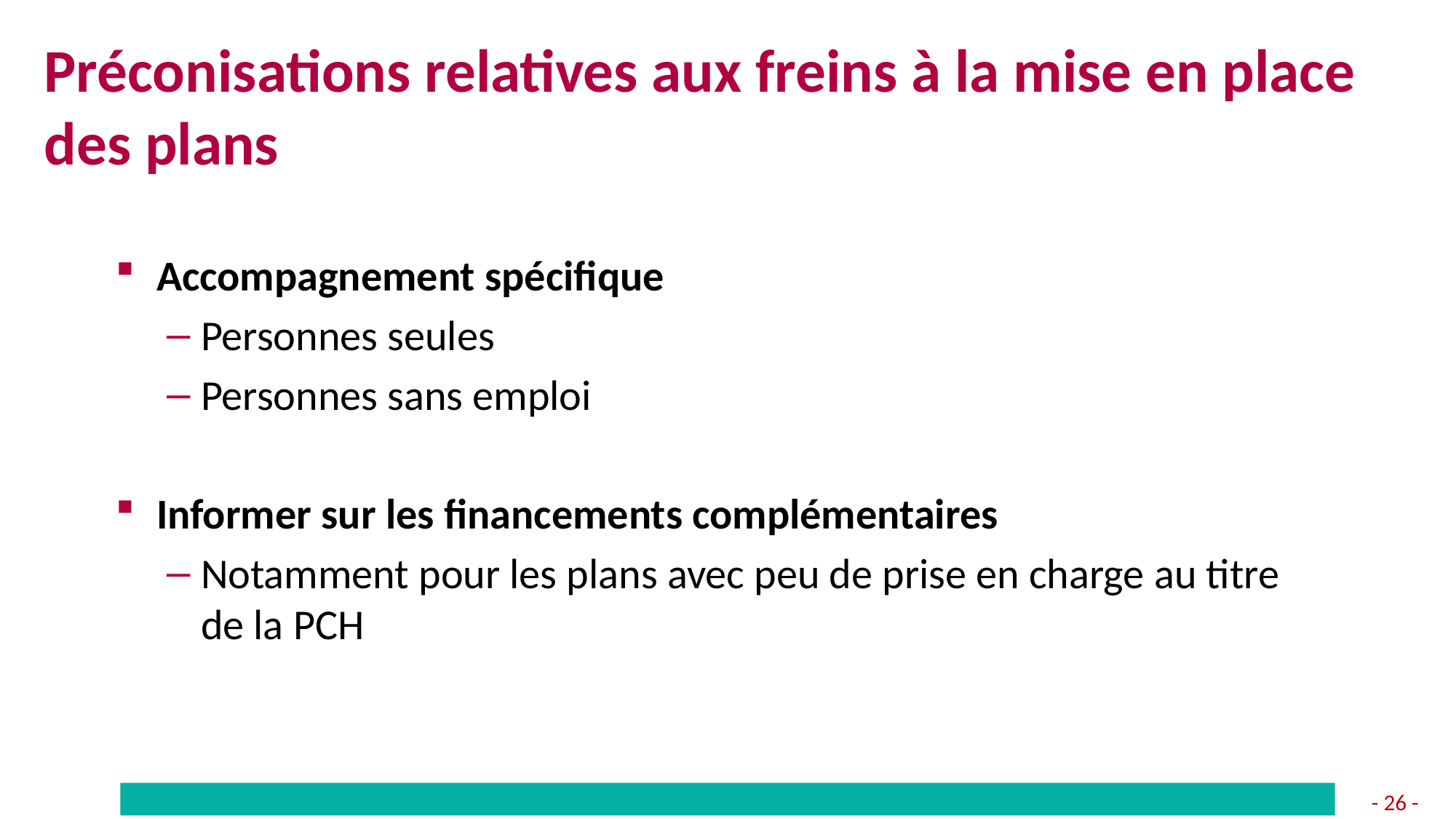

# Préconisations relatives aux freins à la mise en place des plans
Accompagnement spécifique
Personnes seules
Personnes sans emploi

Informer sur les financements complémentaires
Notamment pour les plans avec peu de prise en charge au titre de la PCH